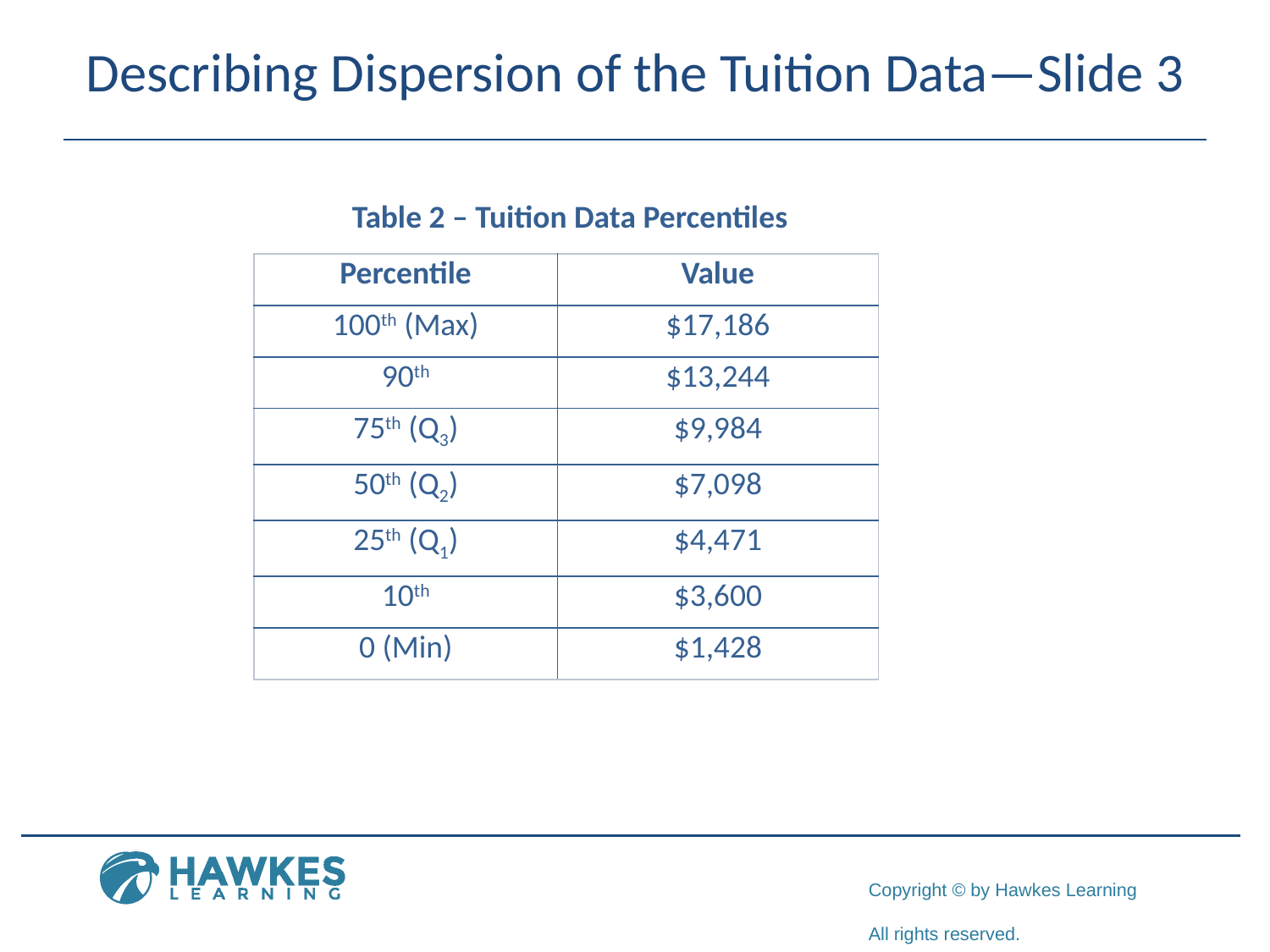

# Describing Dispersion of the Tuition Data—Slide 3
Table 2 – Tuition Data Percentiles
| Percentile | Value |
| --- | --- |
| 100th (Max) | $17,186 |
| 90th | $13,244 |
| 75th (Q3) | $9,984 |
| 50th (Q2) | $7,098 |
| 25th (Q1) | $4,471 |
| 10th | $3,600 |
| 0 (Min) | $1,428 |